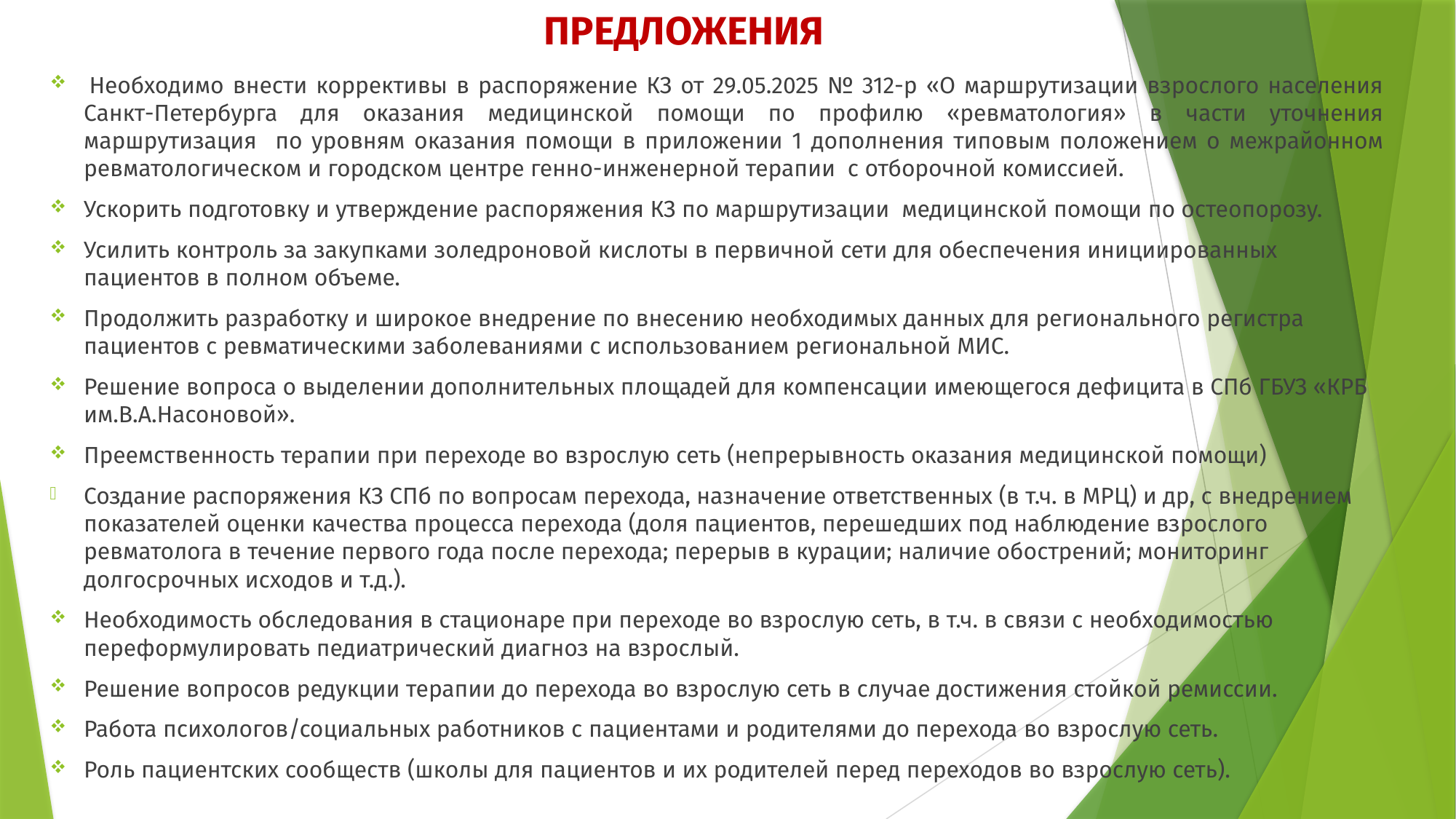

# ПРЕДЛОЖЕНИЯ
 Необходимо внести коррективы в распоряжение КЗ от 29.05.2025 № 312-р «О маршрутизации взрослого населения Санкт-Петербурга для оказания медицинской помощи по профилю «ревматология» в части уточнения маршрутизация  по уровням оказания помощи в приложении 1 дополнения типовым положением о межрайонном ревматологическом и городском центре генно-инженерной терапии  с отборочной комиссией.
Ускорить подготовку и утверждение распоряжения КЗ по маршрутизации  медицинской помощи по остеопорозу.
Усилить контроль за закупками золедроновой кислоты в первичной сети для обеспечения инициированных пациентов в полном объеме.
Продолжить разработку и широкое внедрение по внесению необходимых данных для регионального регистра пациентов с ревматическими заболеваниями с использованием региональной МИС.
Решение вопроса о выделении дополнительных площадей для компенсации имеющегося дефицита в СПб ГБУЗ «КРБ им.В.А.Насоновой».
Преемственность терапии при переходе во взрослую сеть (непрерывность оказания медицинской помощи)
Создание распоряжения КЗ СПб по вопросам перехода, назначение ответственных (в т.ч. в МРЦ) и др, с внедрением показателей оценки качества процесса перехода (доля пациентов, перешедших под наблюдение взрослого ревматолога в течение первого года после перехода; перерыв в курации; наличие обострений; мониторинг долгосрочных исходов и т.д.).
Необходимость обследования в стационаре при переходе во взрослую сеть, в т.ч. в связи с необходимостью переформулировать педиатрический диагноз на взрослый.
Решение вопросов редукции терапии до перехода во взрослую сеть в случае достижения стойкой ремиссии.
Работа психологов/социальных работников с пациентами и родителями до перехода во взрослую сеть.
Роль пациентских сообществ (школы для пациентов и их родителей перед переходов во взрослую сеть).